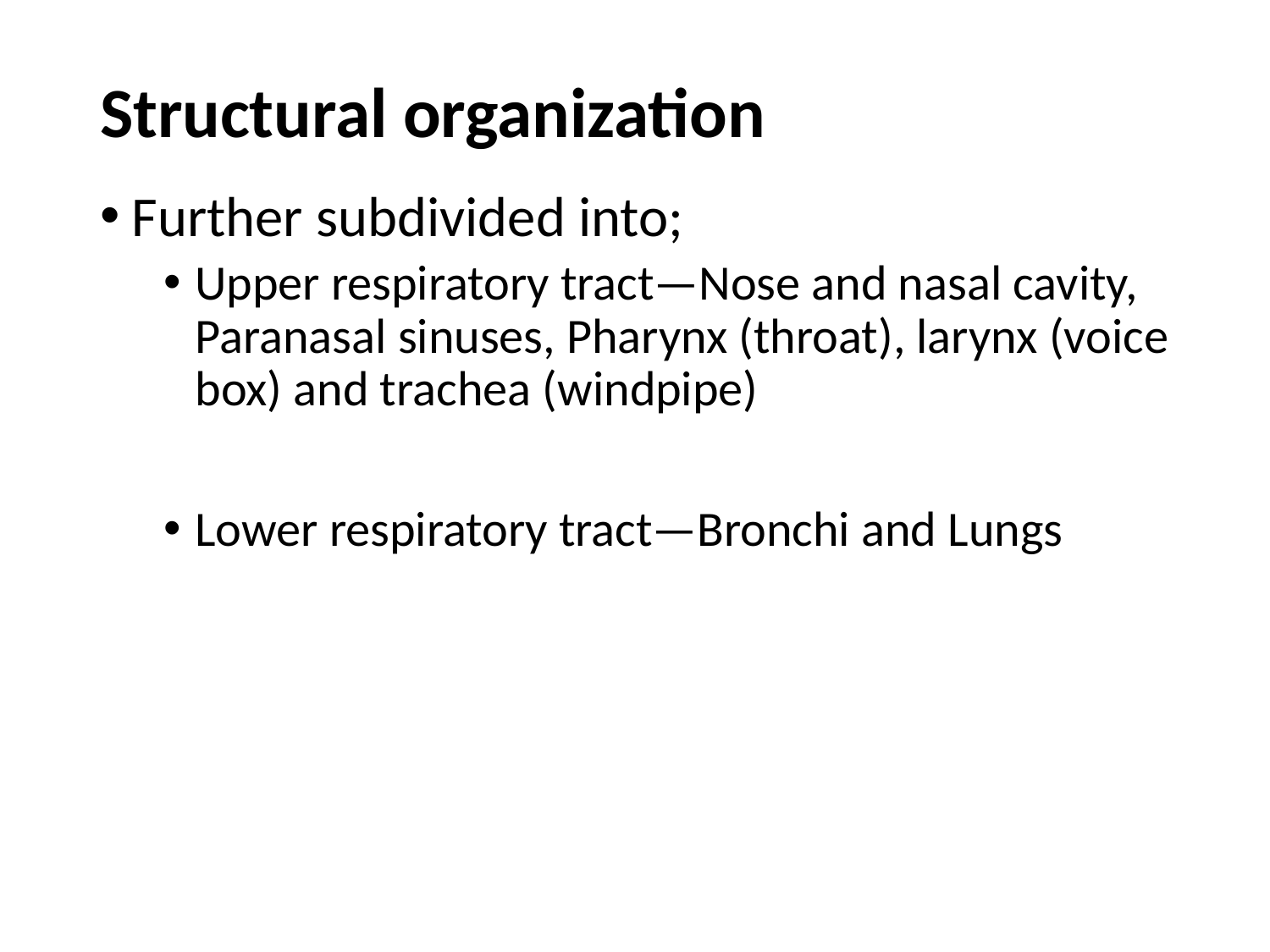

# Structural organization
Further subdivided into;
Upper respiratory tract—Nose and nasal cavity, Paranasal sinuses, Pharynx (throat), larynx (voice box) and trachea (windpipe)

Lower respiratory tract—Bronchi and Lungs